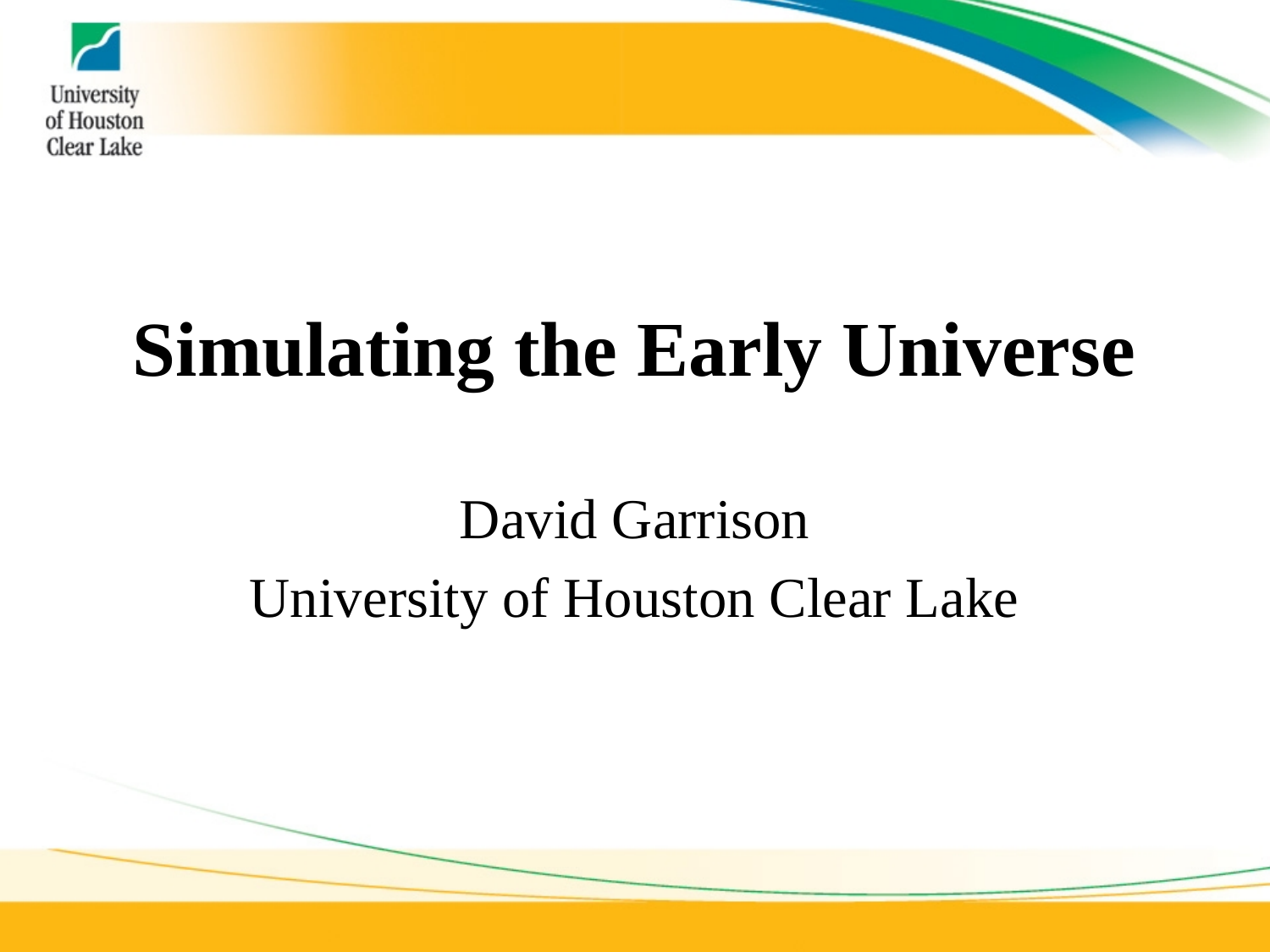

# Simulating the Early Universe
David Garrison
University of Houston Clear Lake